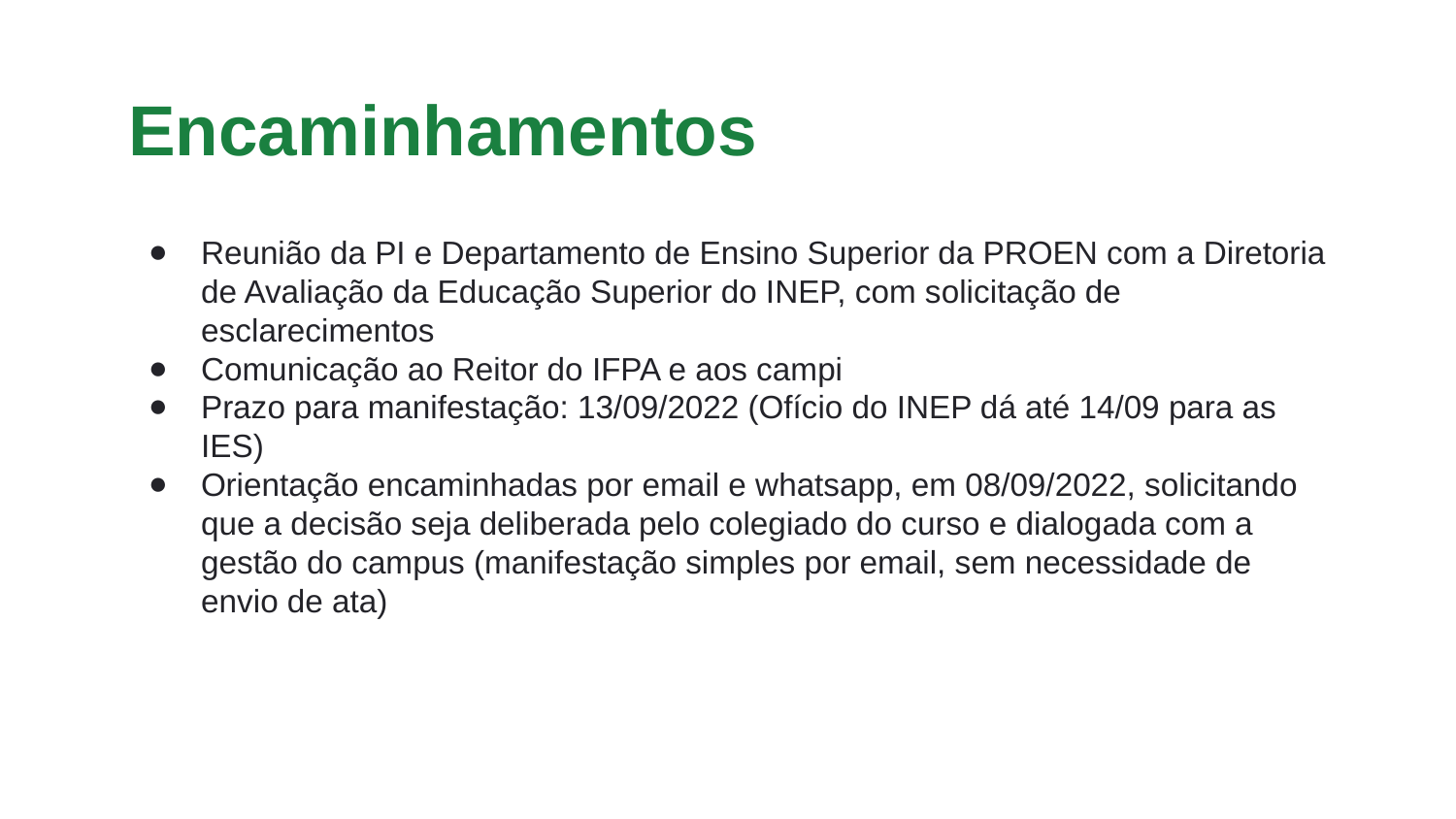

16
# Encaminhamentos
Reunião da PI e Departamento de Ensino Superior da PROEN com a Diretoria de Avaliação da Educação Superior do INEP, com solicitação de esclarecimentos
Comunicação ao Reitor do IFPA e aos campi
Prazo para manifestação: 13/09/2022 (Ofício do INEP dá até 14/09 para as IES)
Orientação encaminhadas por email e whatsapp, em 08/09/2022, solicitando que a decisão seja deliberada pelo colegiado do curso e dialogada com a gestão do campus (manifestação simples por email, sem necessidade de envio de ata)